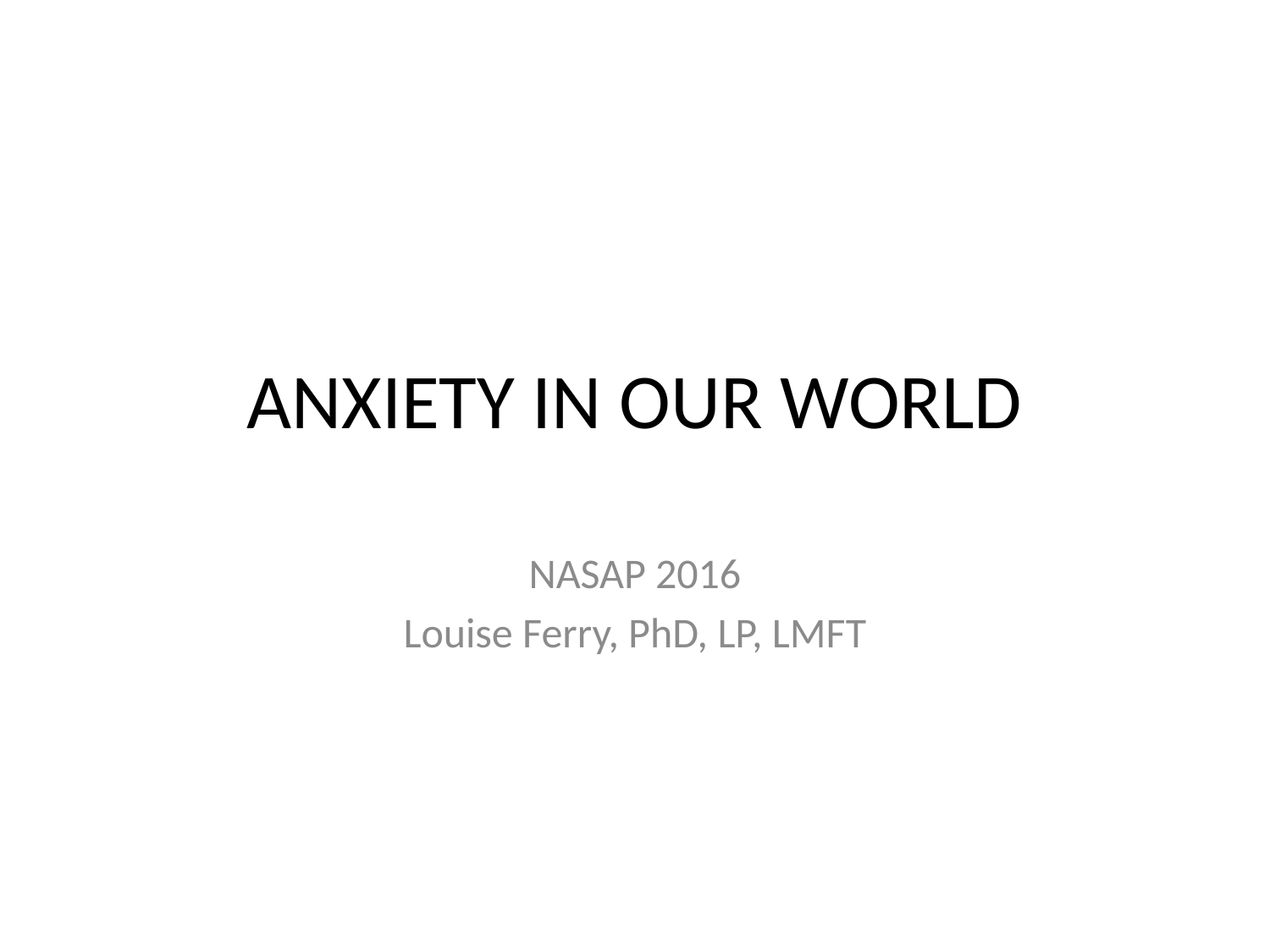

# ANXIETY IN OUR WORLD
NASAP 2016
Louise Ferry, PhD, LP, LMFT